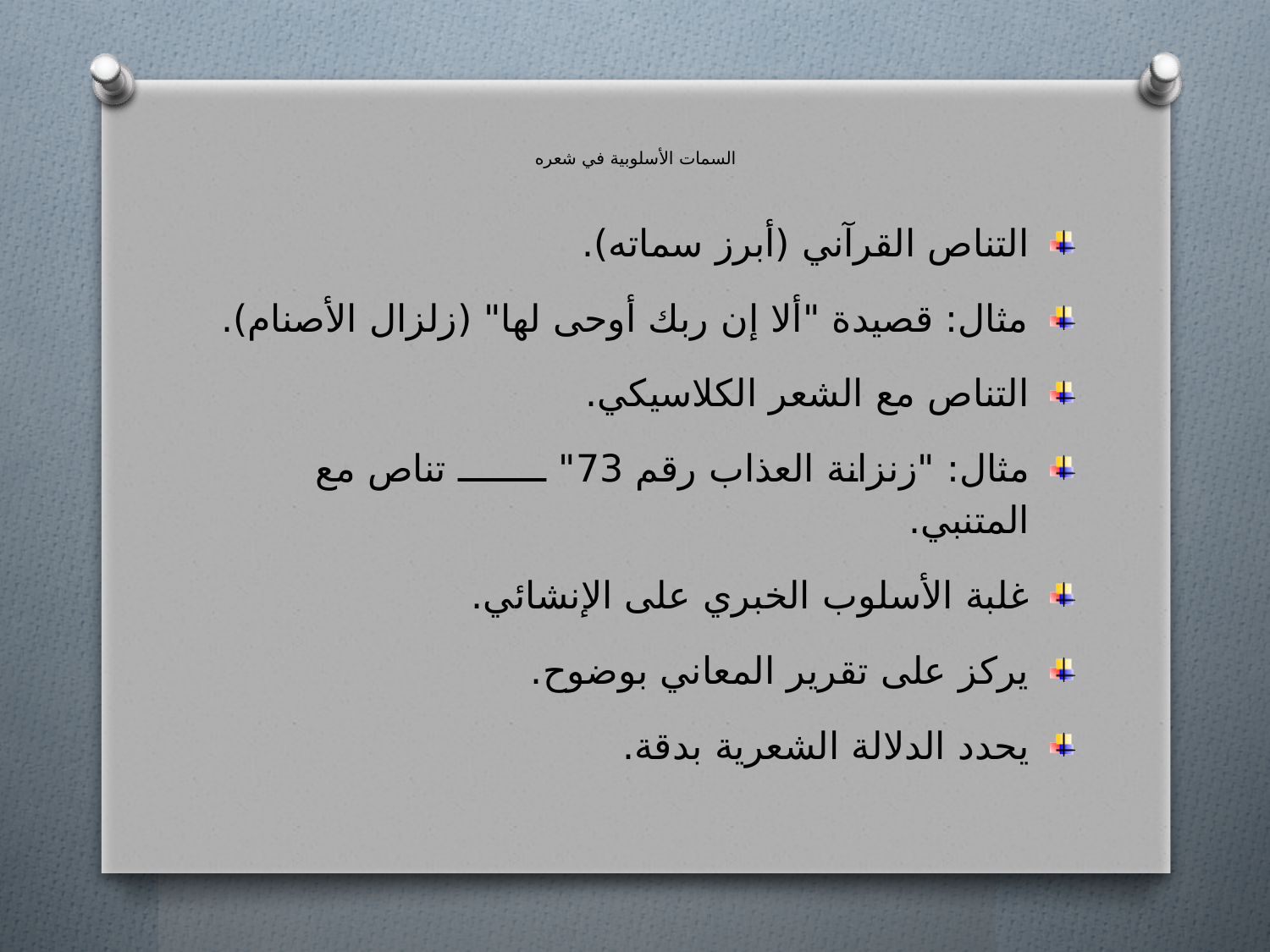

# السمات الأسلوبية في شعره
التناص القرآني (أبرز سماته).
مثال: قصيدة "ألا إن ربك أوحى لها" (زلزال الأصنام).
التناص مع الشعر الكلاسيكي.
مثال: "زنزانة العذاب رقم 73" ــــــــ تناص مع المتنبي.
غلبة الأسلوب الخبري على الإنشائي.
يركز على تقرير المعاني بوضوح.
يحدد الدلالة الشعرية بدقة.